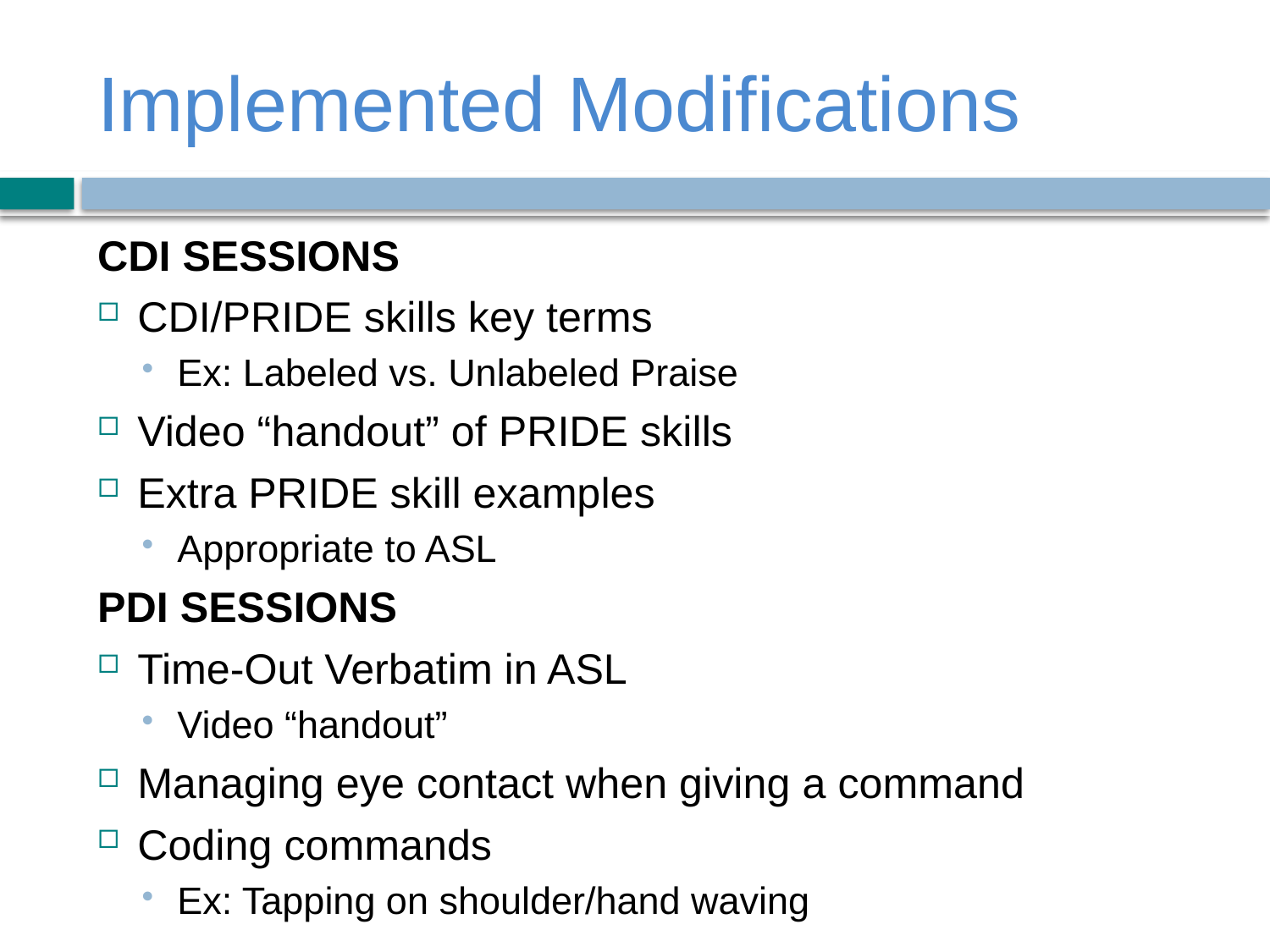

# Implemented Modifications
CDI SESSIONS
CDI/PRIDE skills key terms
Ex: Labeled vs. Unlabeled Praise
Video “handout” of PRIDE skills
Extra PRIDE skill examples
Appropriate to ASL
PDI SESSIONS
Time-Out Verbatim in ASL
Video “handout”
Managing eye contact when giving a command
Coding commands
Ex: Tapping on shoulder/hand waving